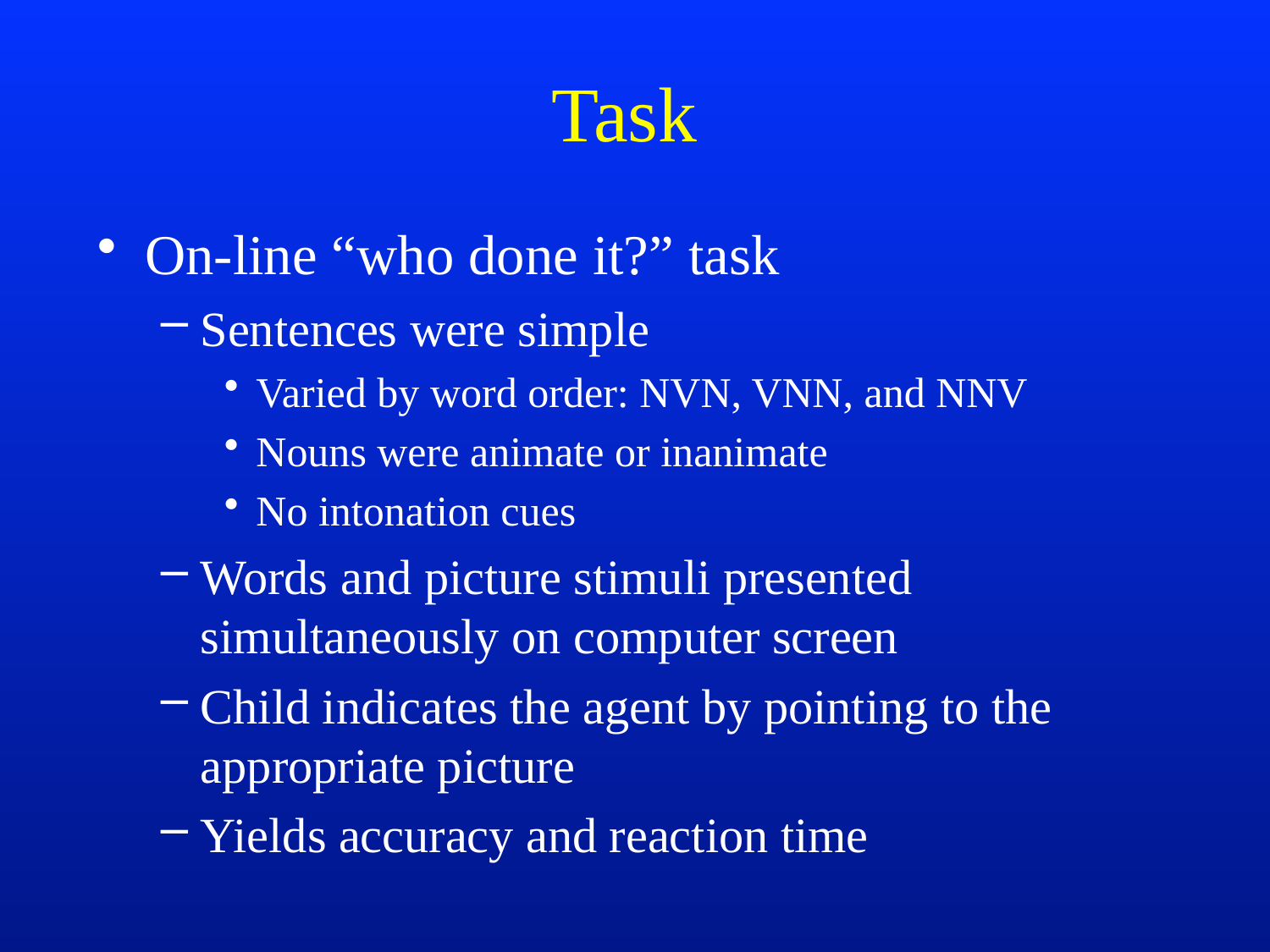

# Task
On-line “who done it?” task
Sentences were simple
Varied by word order: NVN, VNN, and NNV
Nouns were animate or inanimate
No intonation cues
Words and picture stimuli presented simultaneously on computer screen
Child indicates the agent by pointing to the appropriate picture
Yields accuracy and reaction time